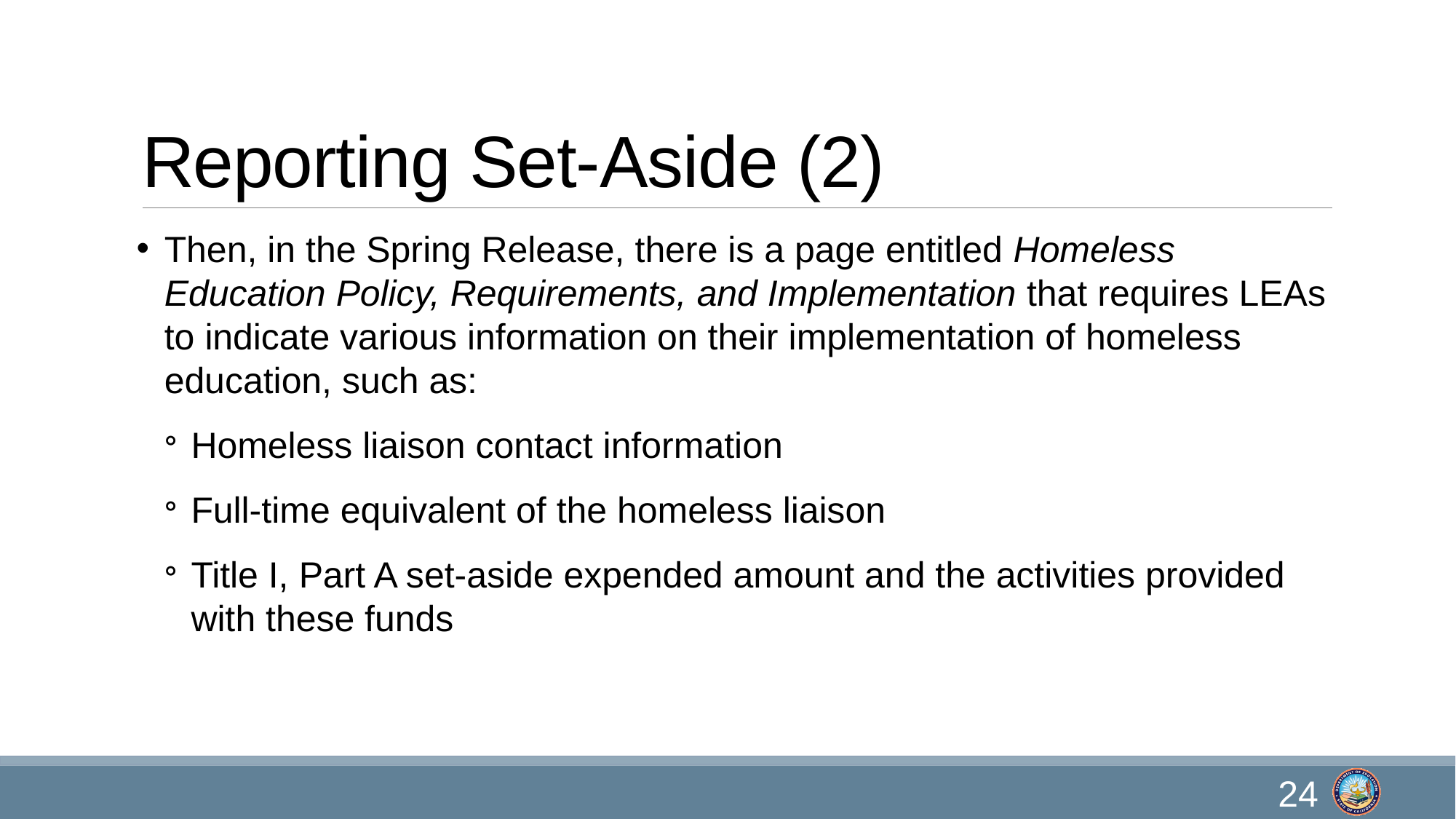

# Reporting Set-Aside (2)
Then, in the Spring Release, there is a page entitled Homeless Education Policy, Requirements, and Implementation that requires LEAs to indicate various information on their implementation of homeless education, such as:
Homeless liaison contact information
Full-time equivalent of the homeless liaison
Title I, Part A set-aside expended amount and the activities provided with these funds
24